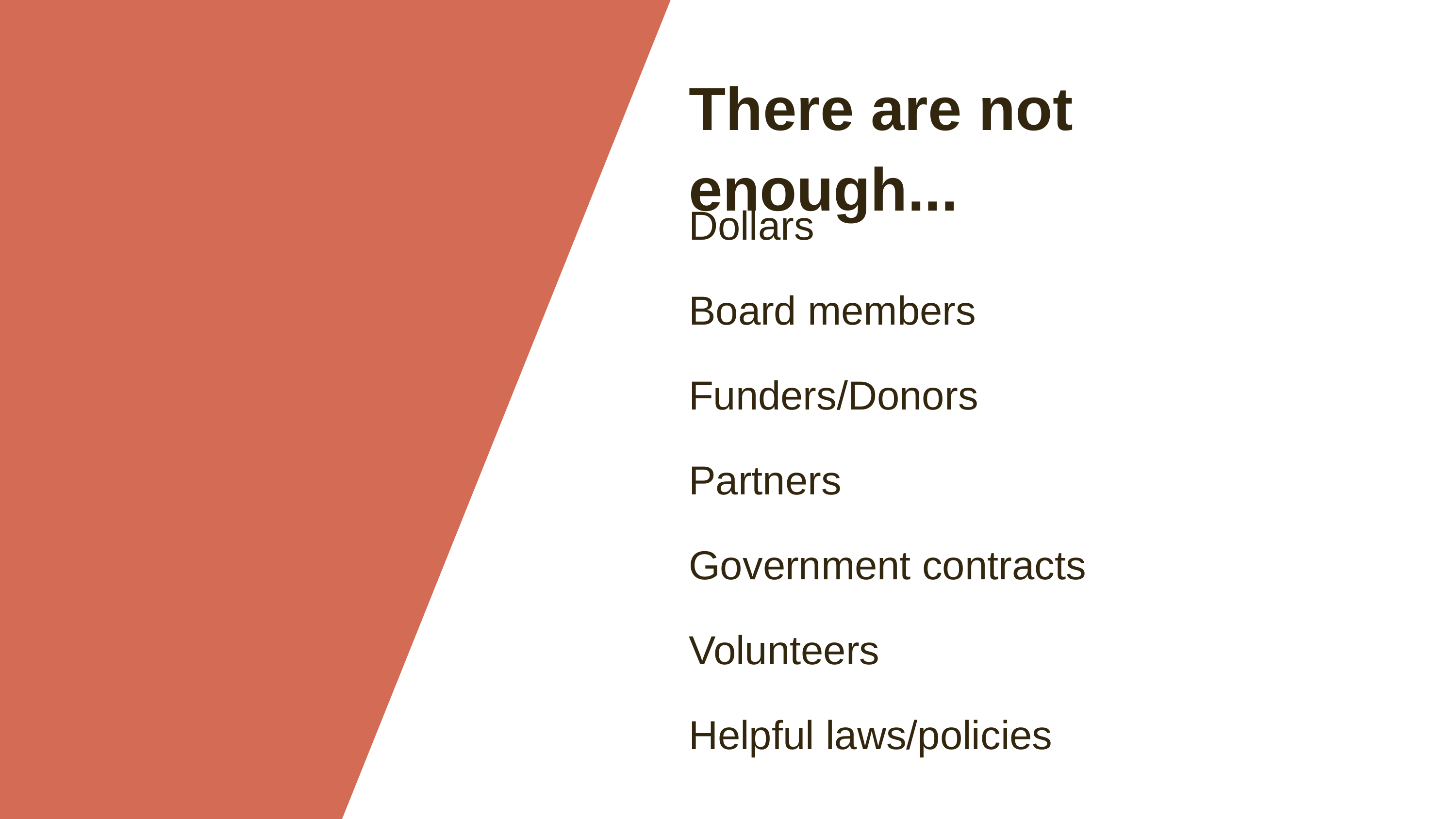

There are not enough...
Dollars
Board members
Funders/Donors
Partners
Government contracts
Volunteers
Helpful laws/policies